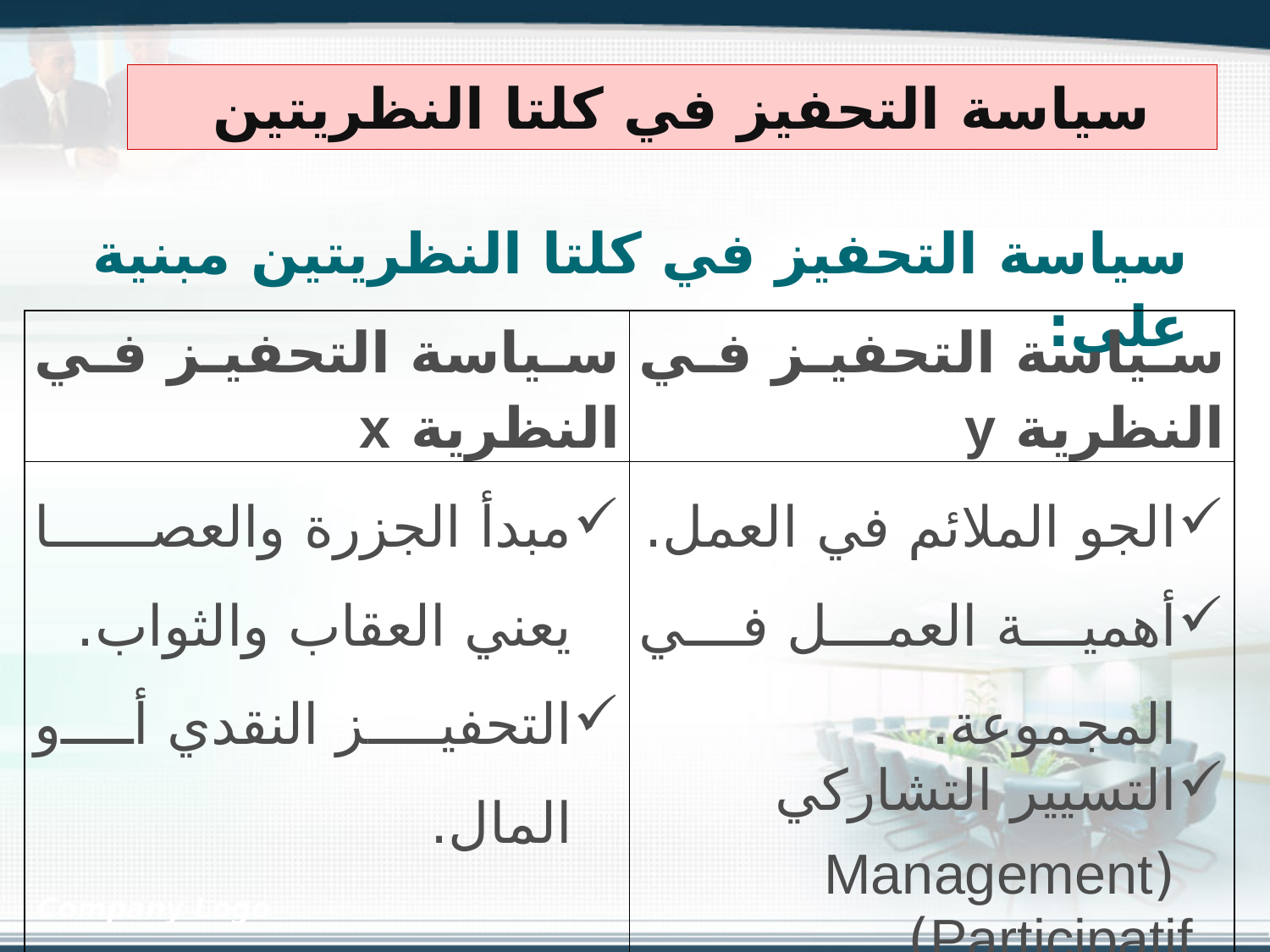

# سياسة التحفيز في كلتا النظريتين
سياسة التحفيز في كلتا النظريتين مبنية على:

| سياسة التحفيز في النظرية x | سياسة التحفيز في النظرية y |
| --- | --- |
| مبدأ الجزرة والعصا يعني العقاب والثواب. التحفيز النقدي أو المال. | الجو الملائم في العمل. أهمية العمل في المجموعة. التسيير التشاركي (Management Participatif) |
Company Logo